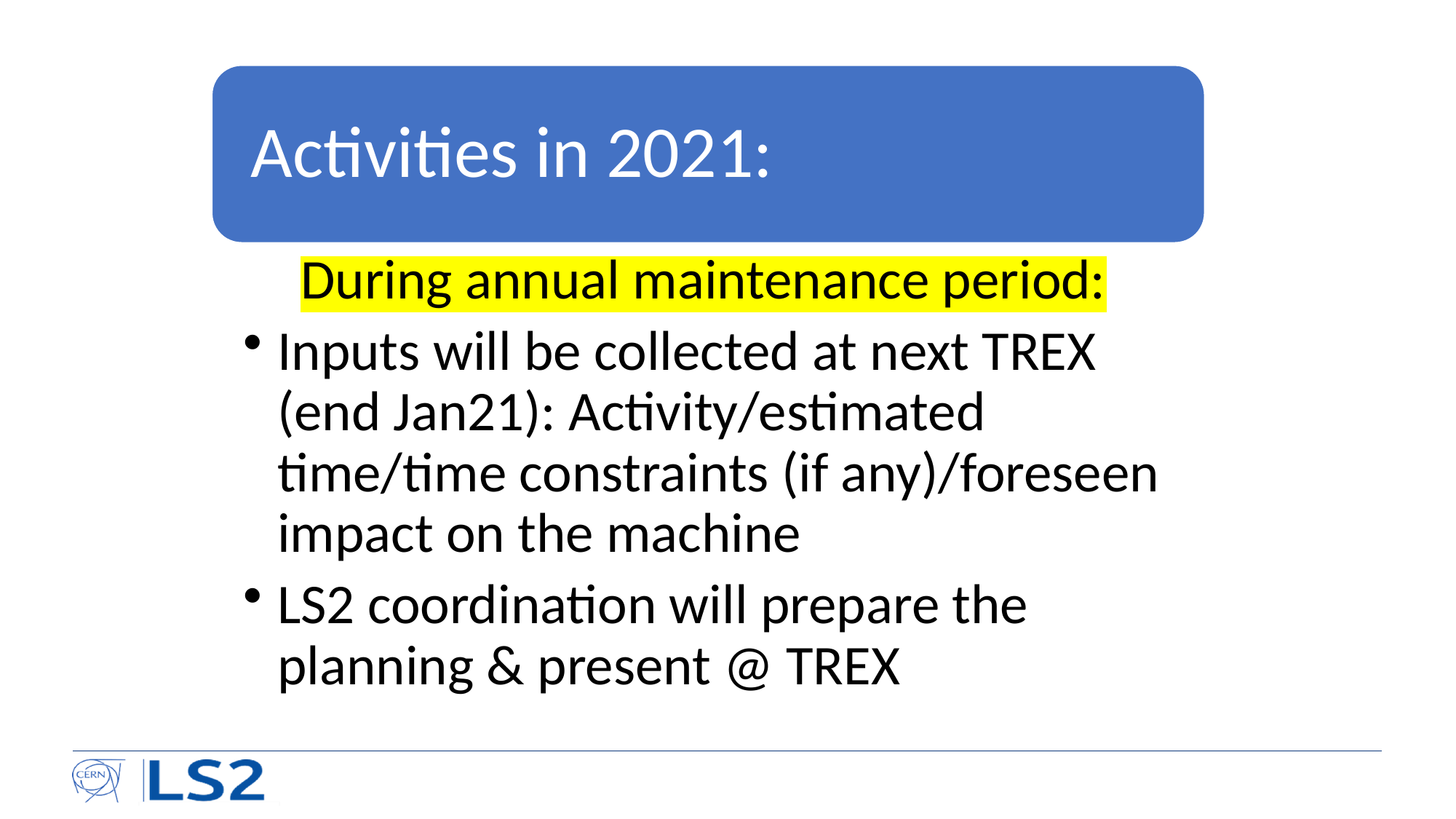

Activities in 2021:
During annual maintenance period:
Inputs will be collected at next TREX (end Jan21): Activity/estimated time/time constraints (if any)/foreseen impact on the machine
LS2 coordination will prepare the planning & present @ TREX